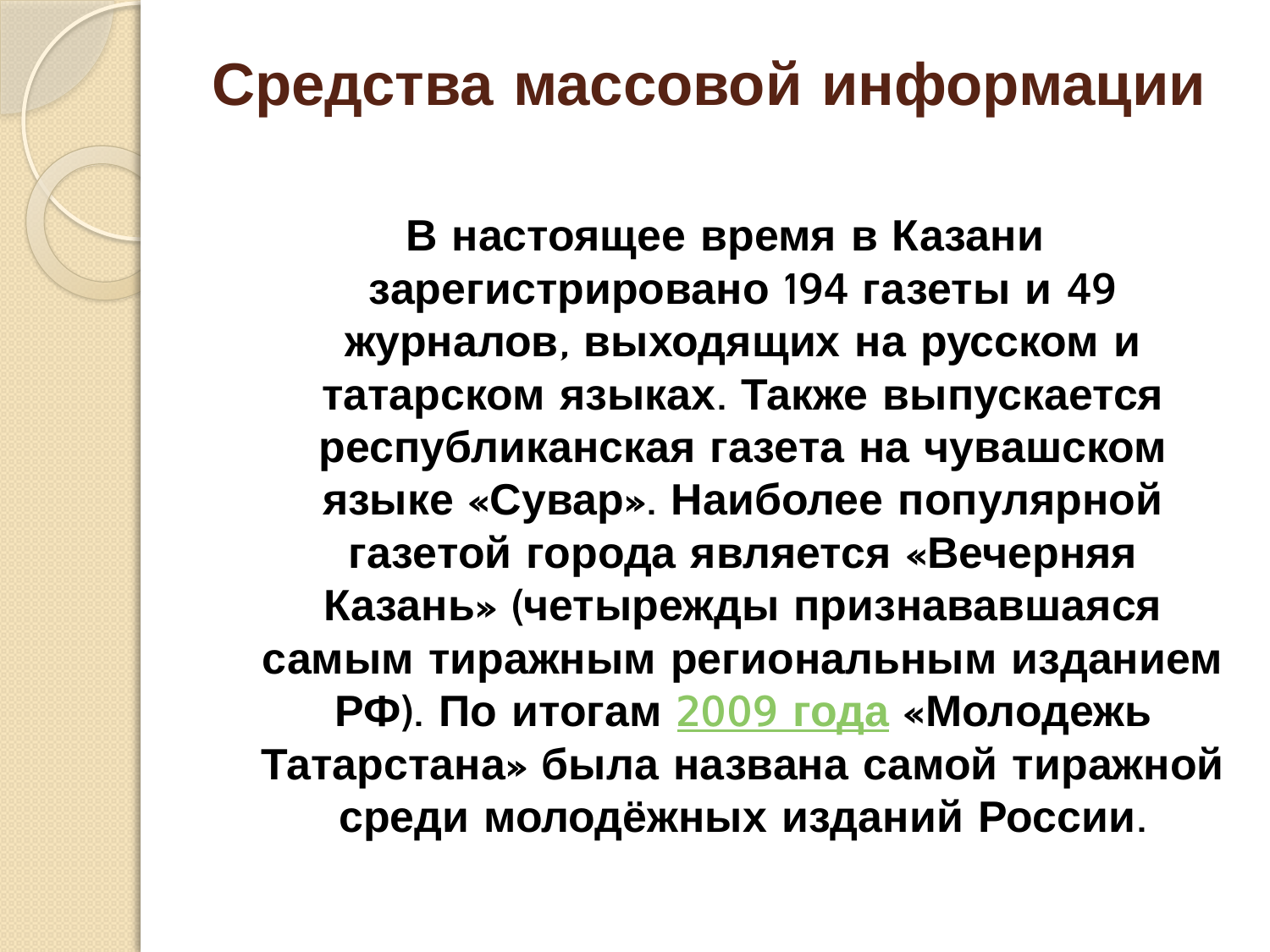

# Средства массовой информации
В настоящее время в Казани зарегистрировано 194 газеты и 49 журналов, выходящих на русском и татарском языках. Также выпускается республиканская газета на чувашском языке «Сувар». Наиболее популярной газетой города является «Вечерняя Казань» (четырежды признававшаяся самым тиражным региональным изданием РФ). По итогам 2009 года «Молодежь Татарстана» была названа самой тиражной среди молодёжных изданий России.